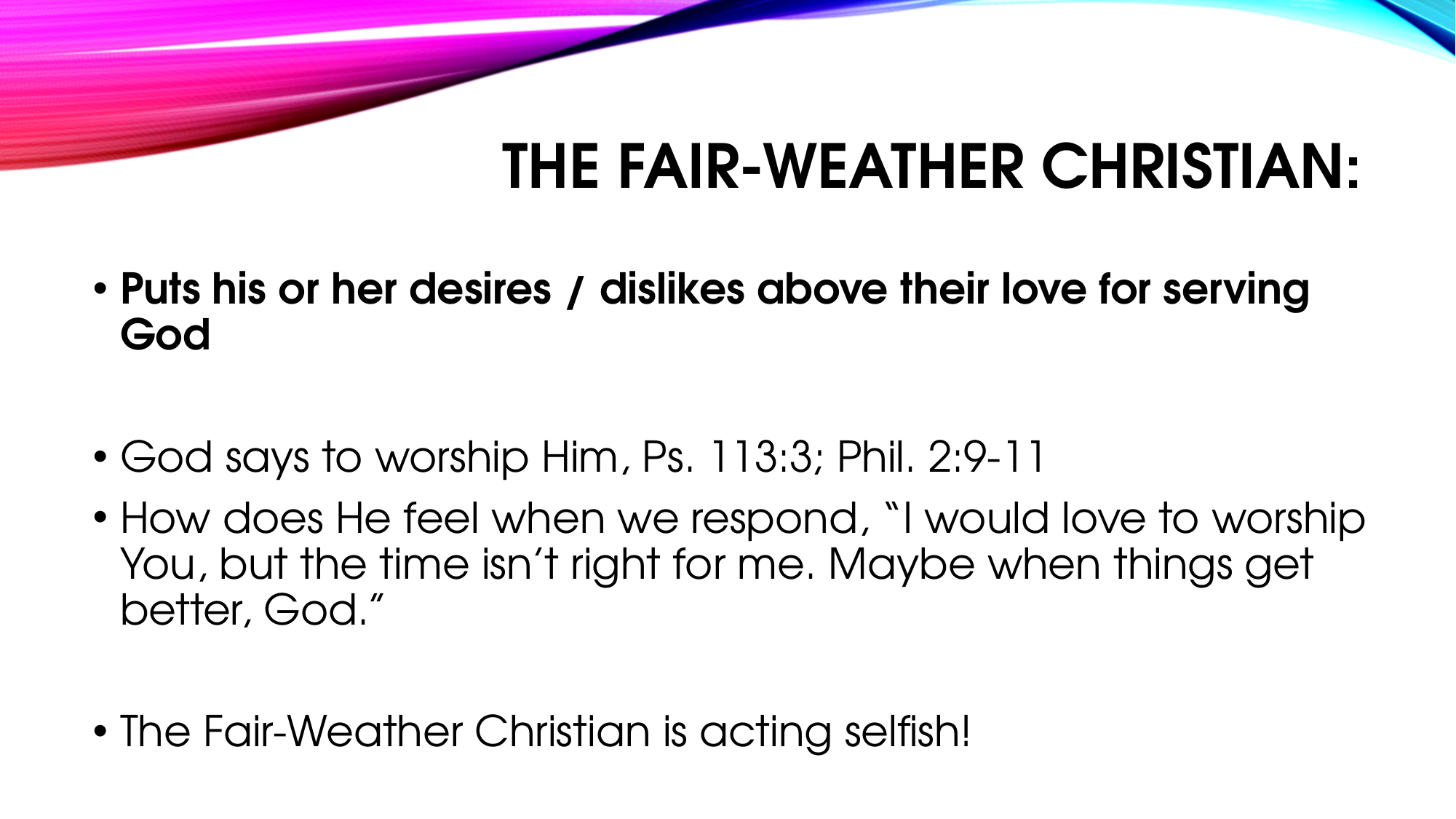

# The Fair-Weather Christian:
Puts his or her desires / dislikes above their love for serving God

God says to worship Him, Ps. 113:3; Phil. 2:9-11
How does He feel when we respond, “I would love to worship You, but the time isn’t right for me. Maybe when things get better, God.”

The Fair-Weather Christian is acting selfish!